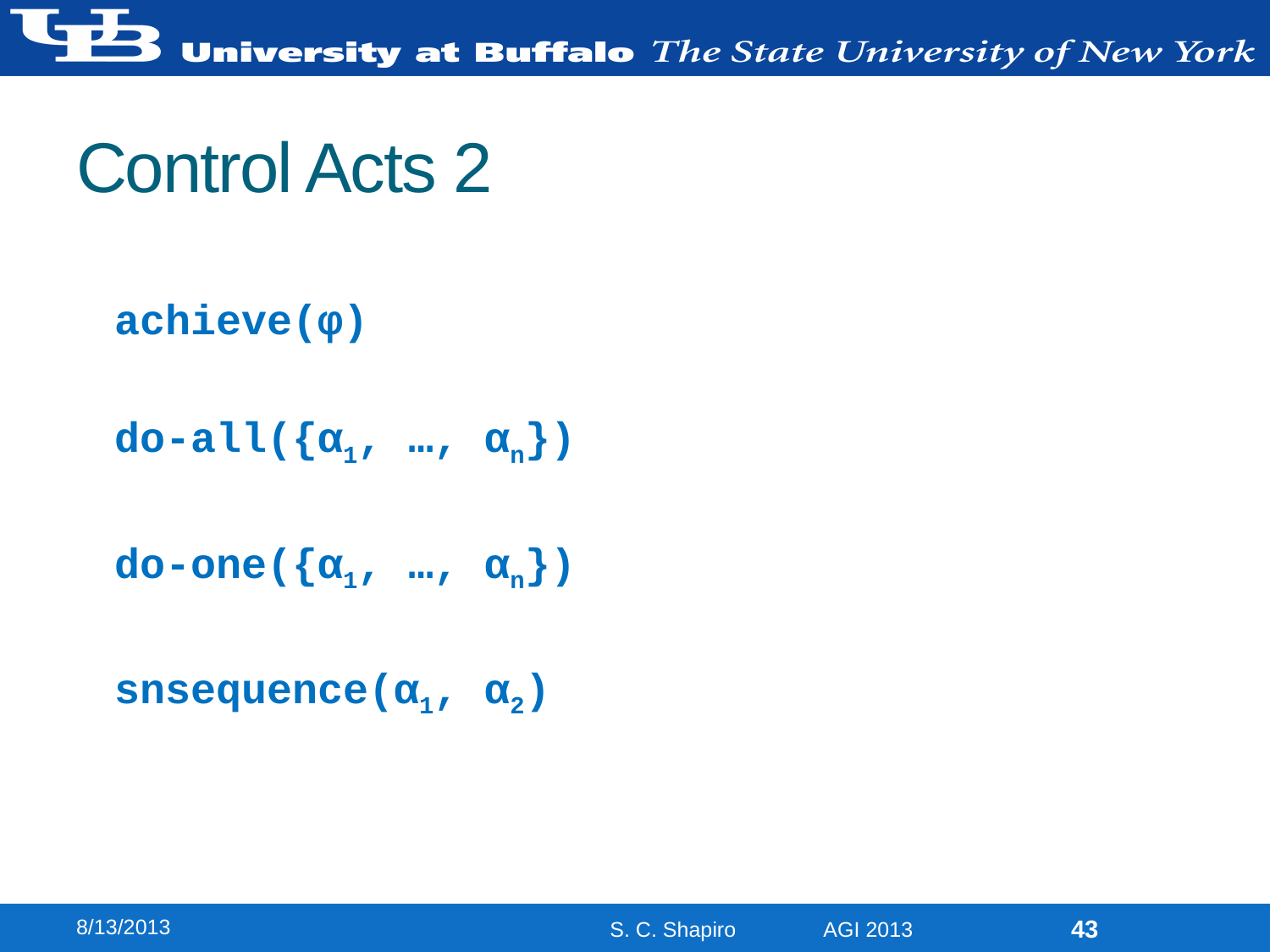

# Control Acts 2
achieve(φ)

do-all({α1, …, αn})

do-one({α1, …, αn})

snsequence(α1, α2)

8/13/2013
43
S. C. Shapiro               AGI 2013